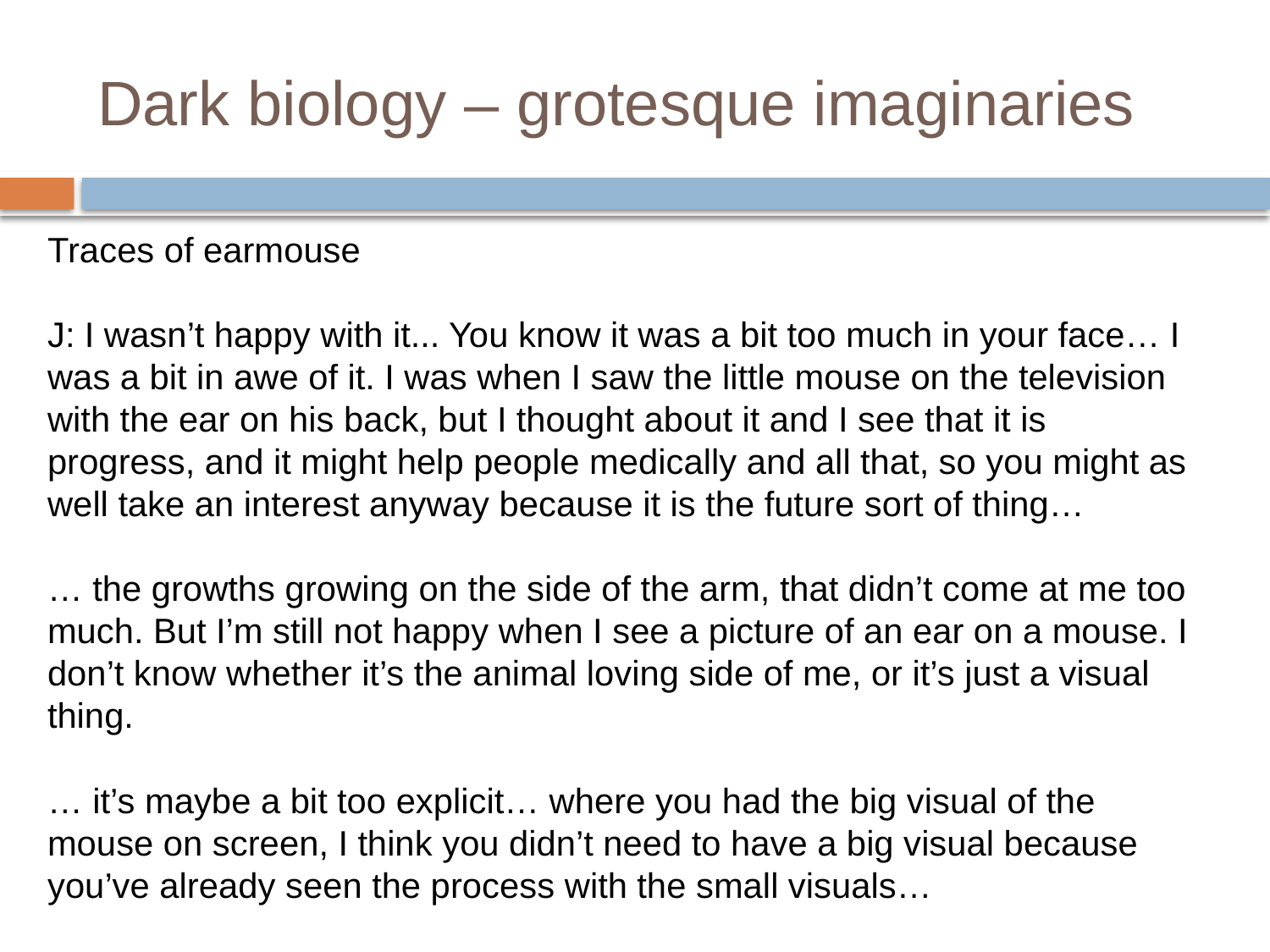

# Dark biology – grotesque imaginaries
Traces of earmouse

J: I wasn’t happy with it... You know it was a bit too much in your face… I was a bit in awe of it. I was when I saw the little mouse on the television with the ear on his back, but I thought about it and I see that it is progress, and it might help people medically and all that, so you might as well take an interest anyway because it is the future sort of thing…

… the growths growing on the side of the arm, that didn’t come at me too much. But I’m still not happy when I see a picture of an ear on a mouse. I don’t know whether it’s the animal loving side of me, or it’s just a visual thing.

… it’s maybe a bit too explicit… where you had the big visual of the mouse on screen, I think you didn’t need to have a big visual because you’ve already seen the process with the small visuals…